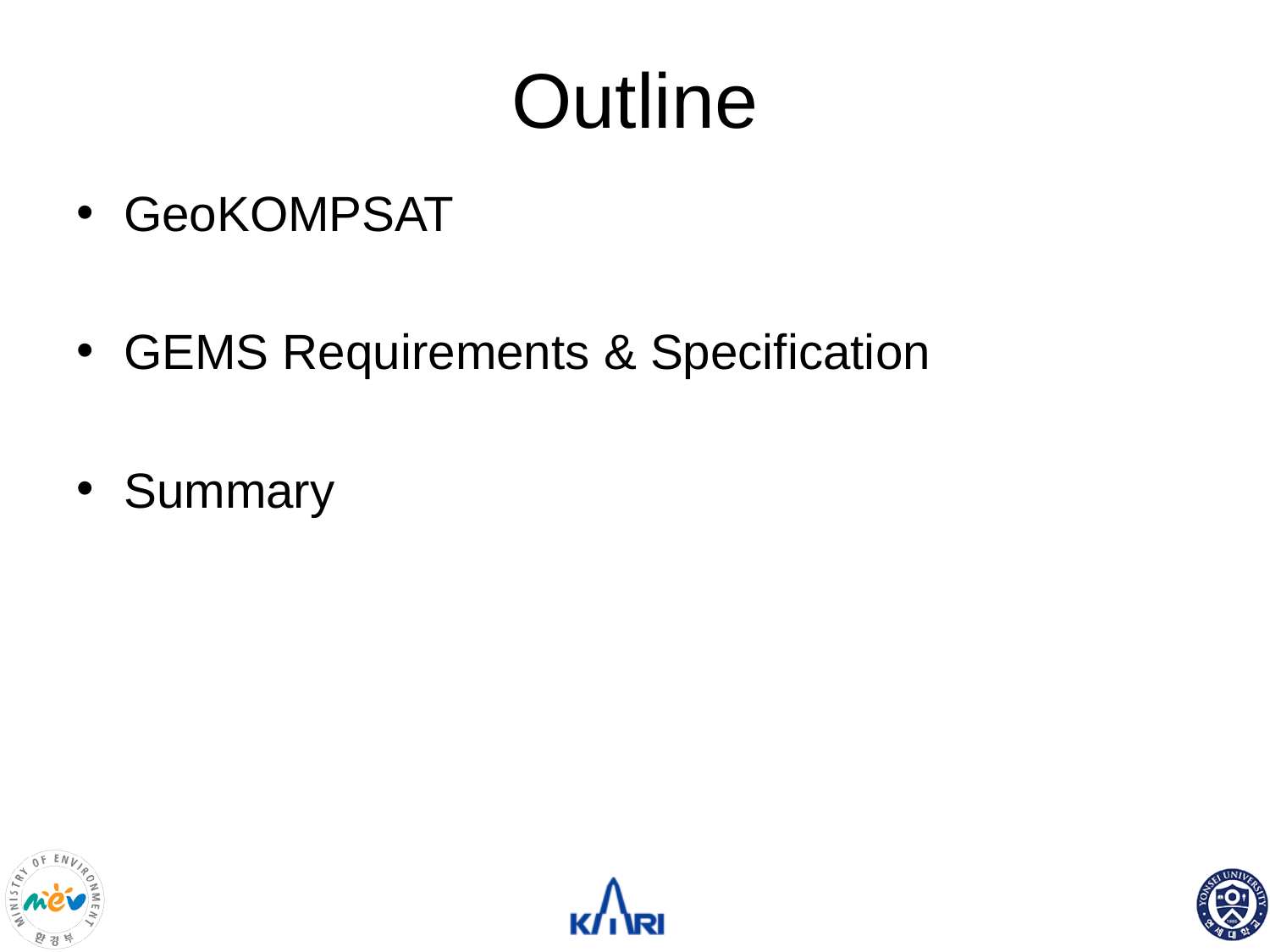

# Outline
GeoKOMPSAT

GEMS Requirements & Specification

Summary